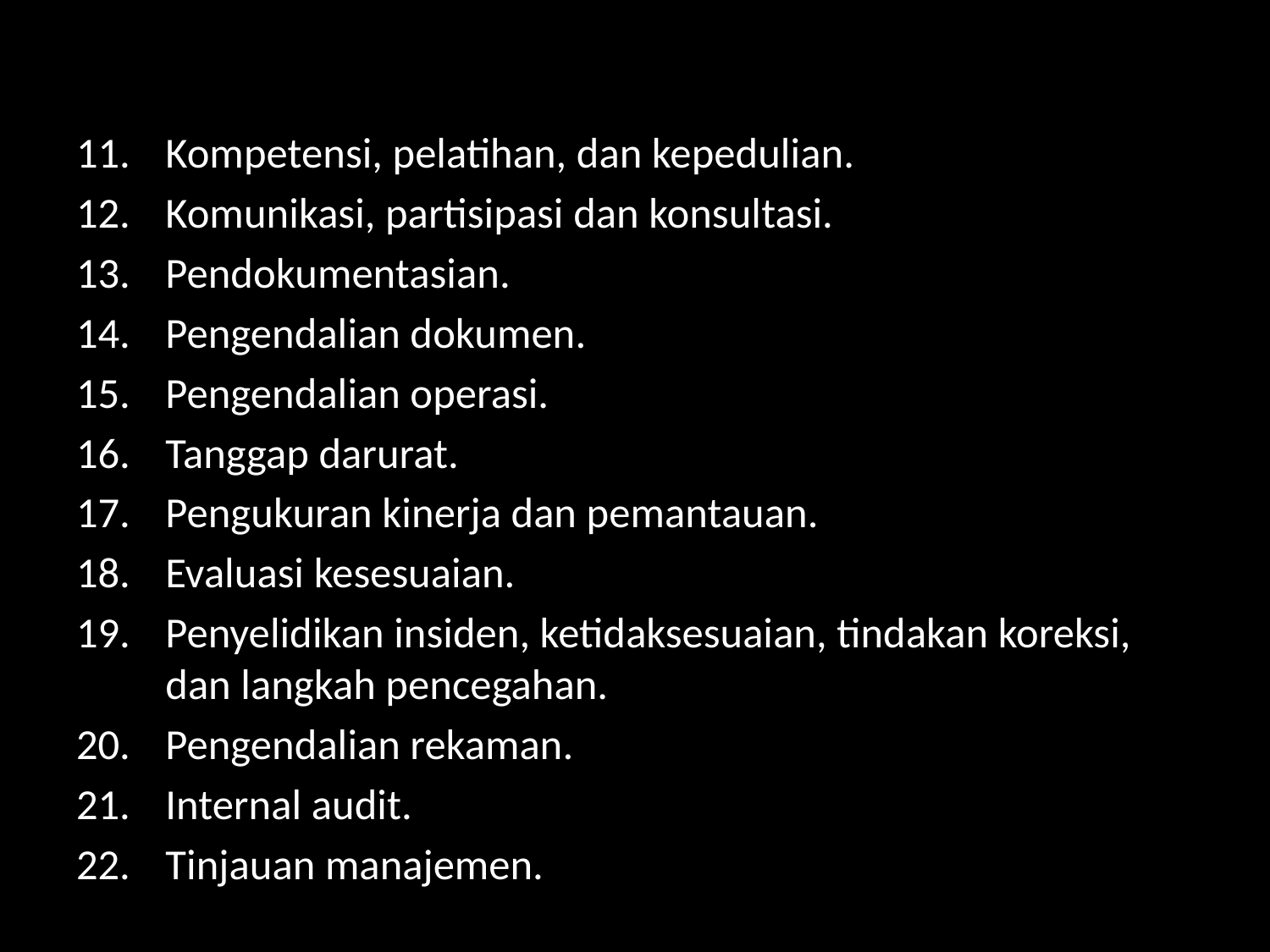

Kompetensi, pelatihan, dan kepedulian.
Komunikasi, partisipasi dan konsultasi.
Pendokumentasian.
Pengendalian dokumen.
Pengendalian operasi.
Tanggap darurat.
Pengukuran kinerja dan pemantauan.
Evaluasi kesesuaian.
Penyelidikan insiden, ketidaksesuaian, tindakan koreksi, dan langkah pencegahan.
Pengendalian rekaman.
Internal audit.
Tinjauan manajemen.